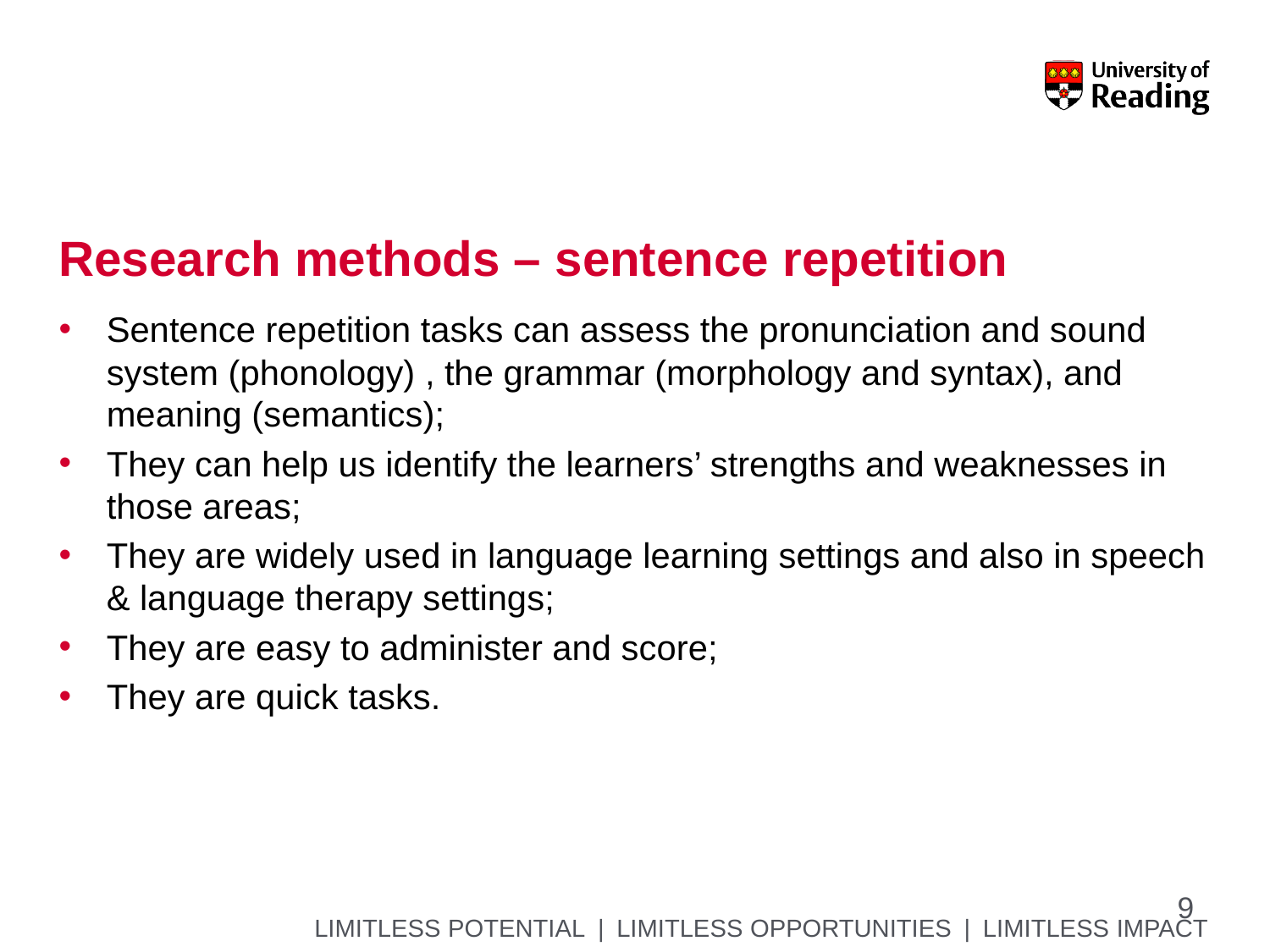

# Research methods – sentence repetition
Sentence repetition tasks can assess the pronunciation and sound system (phonology) , the grammar (morphology and syntax), and meaning (semantics);
They can help us identify the learners’ strengths and weaknesses in those areas;
They are widely used in language learning settings and also in speech & language therapy settings;
They are easy to administer and score;
They are quick tasks.
9